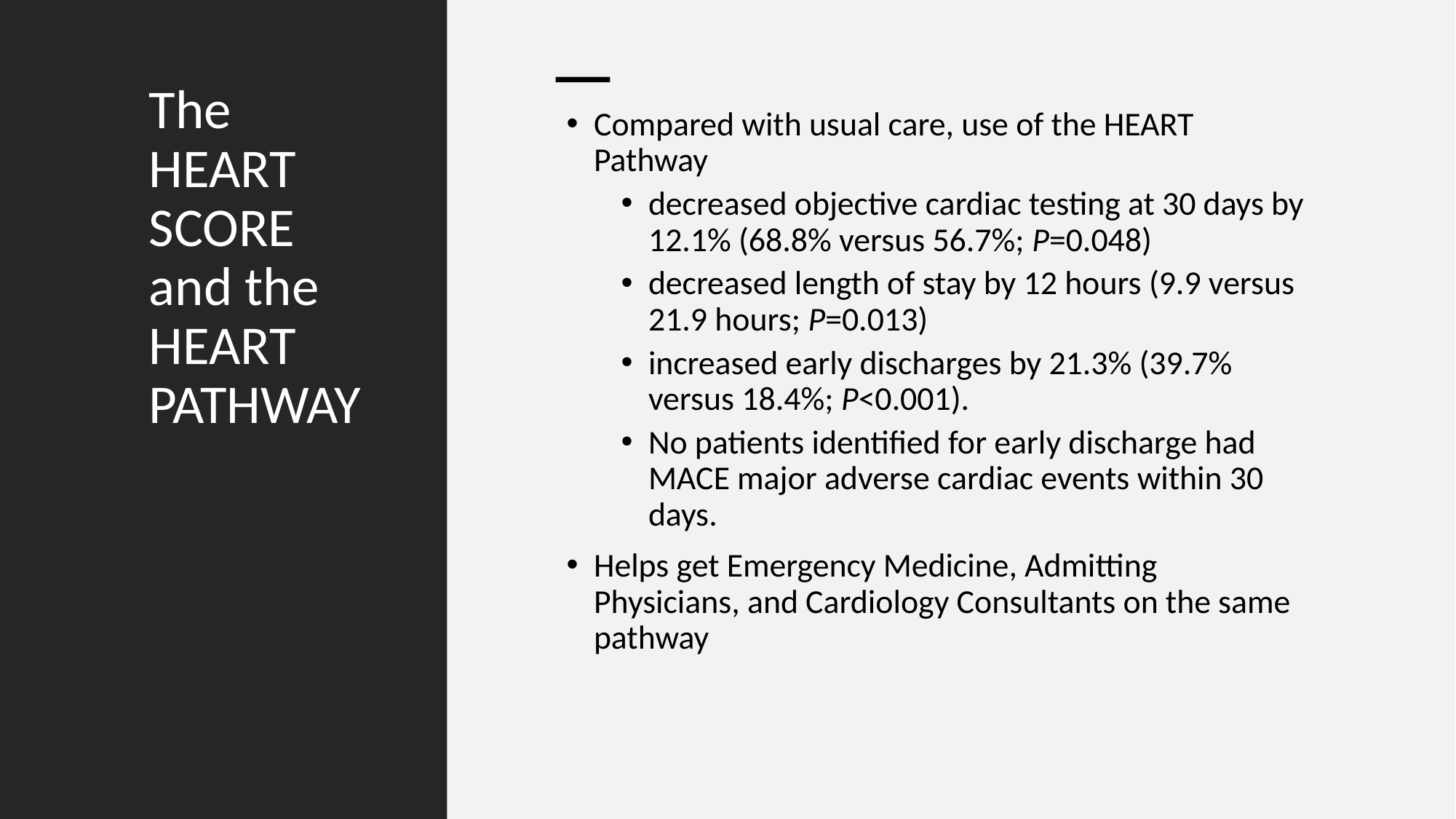

# The HEART SCORE and the HEART PATHWAY

Compared with usual care, use of the HEART Pathway
decreased objective cardiac testing at 30 days by 12.1% (68.8% versus 56.7%; P=0.048)
decreased length of stay by 12 hours (9.9 versus 21.9 hours; P=0.013)
increased early discharges by 21.3% (39.7% versus 18.4%; P<0.001).
No patients identified for early discharge had MACE major adverse cardiac events within 30 days.
Helps get Emergency Medicine, Admitting Physicians, and Cardiology Consultants on the same pathway